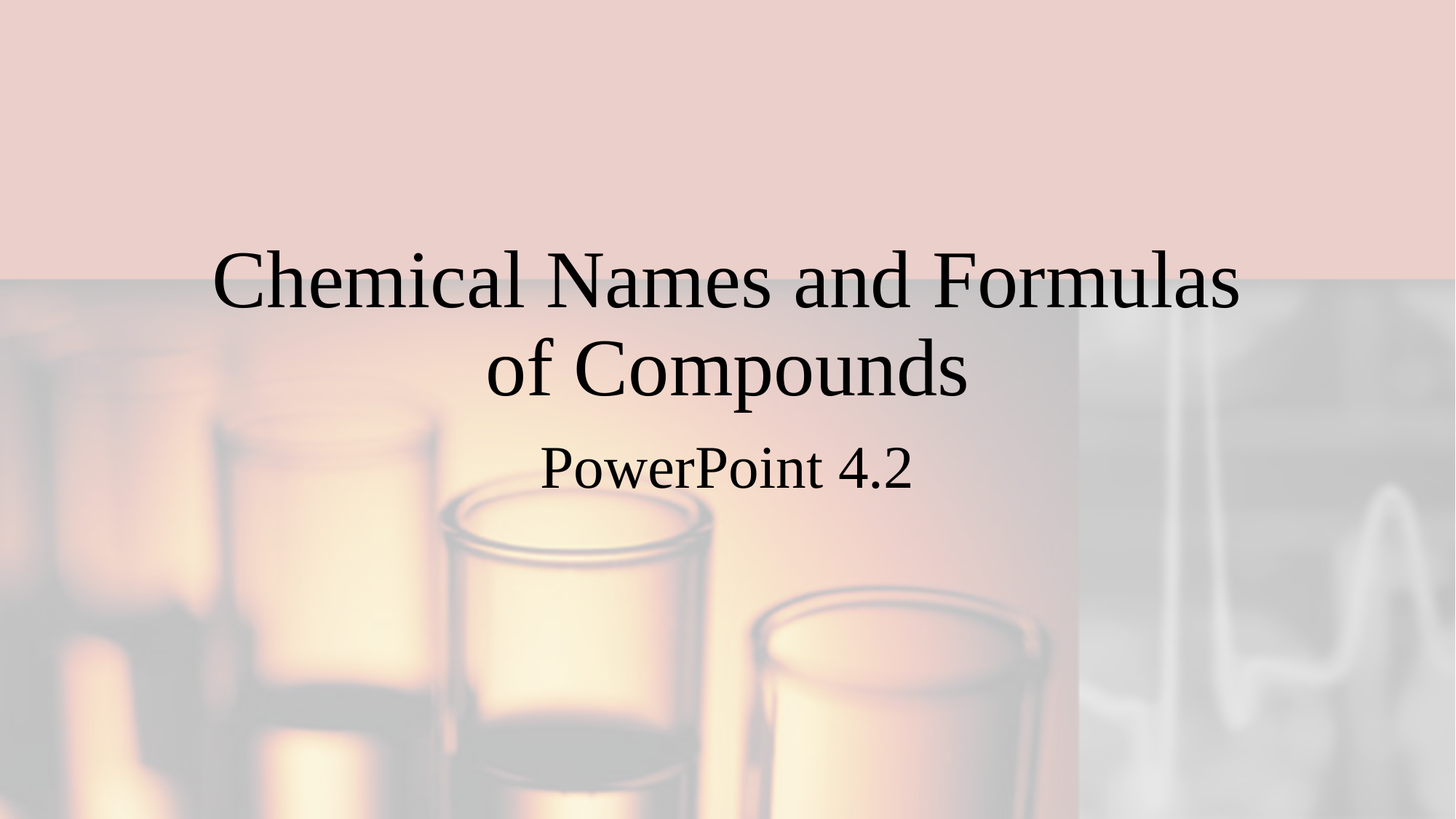

# Chemical Names and Formulas of Compounds
PowerPoint 4.2